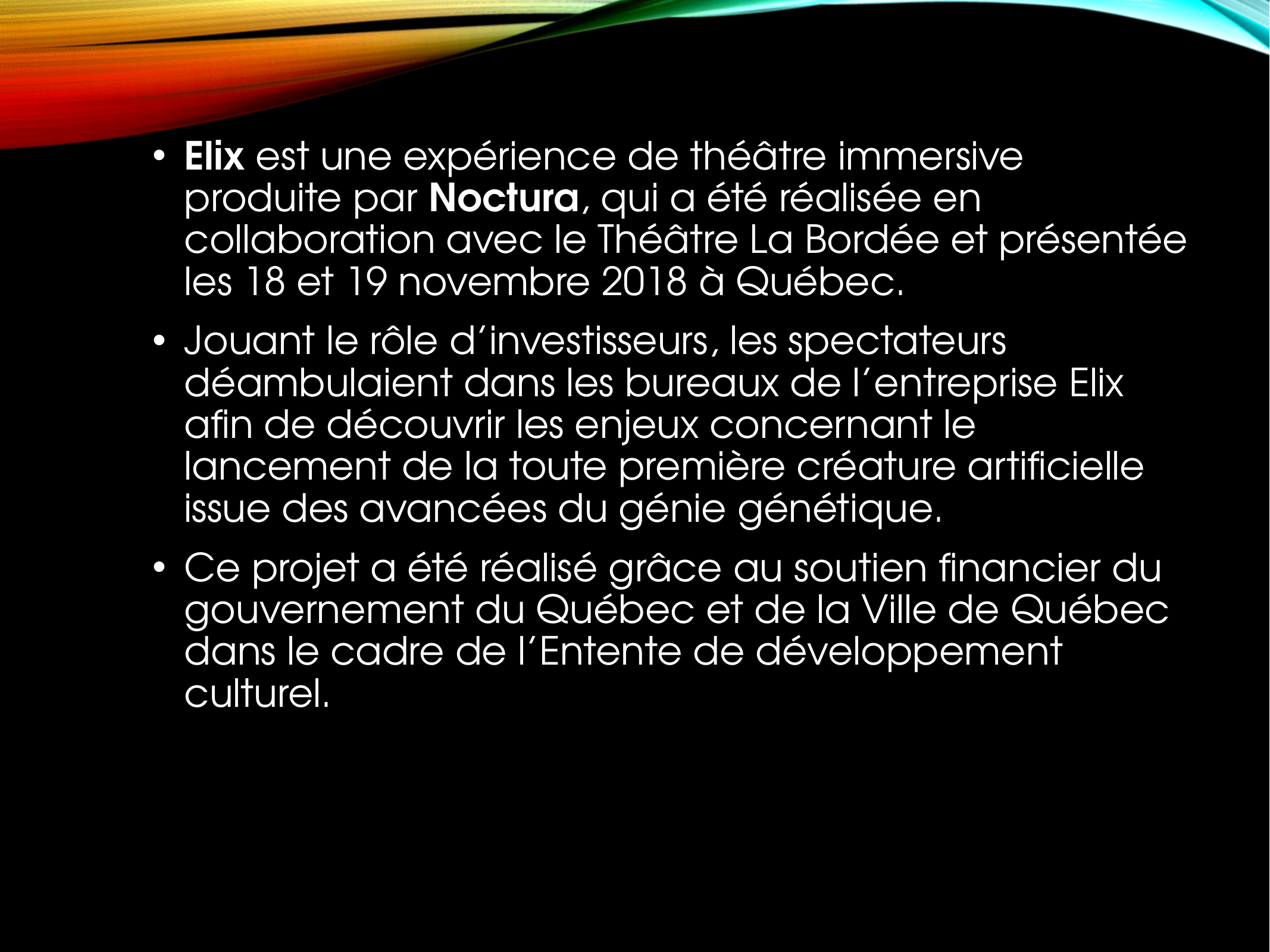

Elix est une expérience de théâtre immersive produite par Noctura, qui a été réalisée en collaboration avec le Théâtre La Bordée et présentée les 18 et 19 novembre 2018 à Québec.
Jouant le rôle d’investisseurs, les spectateurs déambulaient dans les bureaux de l’entreprise Elix afin de découvrir les enjeux concernant le lancement de la toute première créature artificielle issue des avancées du génie génétique.
Ce projet a été réalisé grâce au soutien financier du gouvernement du Québec et de la Ville de Québec dans le cadre de l’Entente de développement culturel.